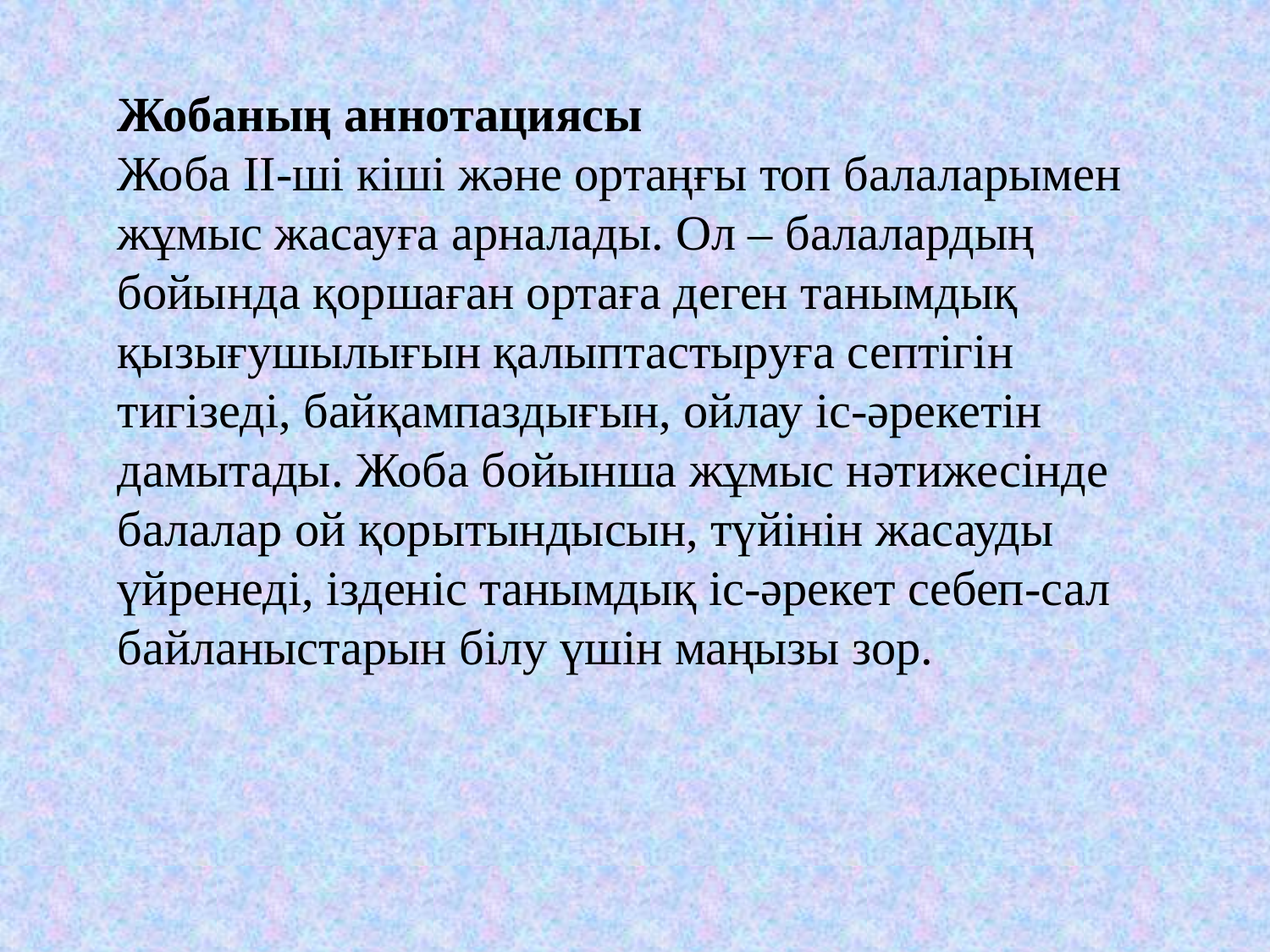

Жобаның аннотациясы
Жоба ІІ-ші кіші және ортаңғы топ балаларымен жұмыс жасауға арналады. Ол – балалардың бойында қоршаған ортаға деген танымдық қызығушылығын қалыптастыруға септігін тигізеді, байқампаздығын, ойлау іс-әрекетін дамытады. Жоба бойынша жұмыс нәтижесінде балалар ой қорытындысын, түйінін жасауды үйренеді, ізденіс танымдық іс-әрекет себеп-сал байланыстарын білу үшін маңызы зор.